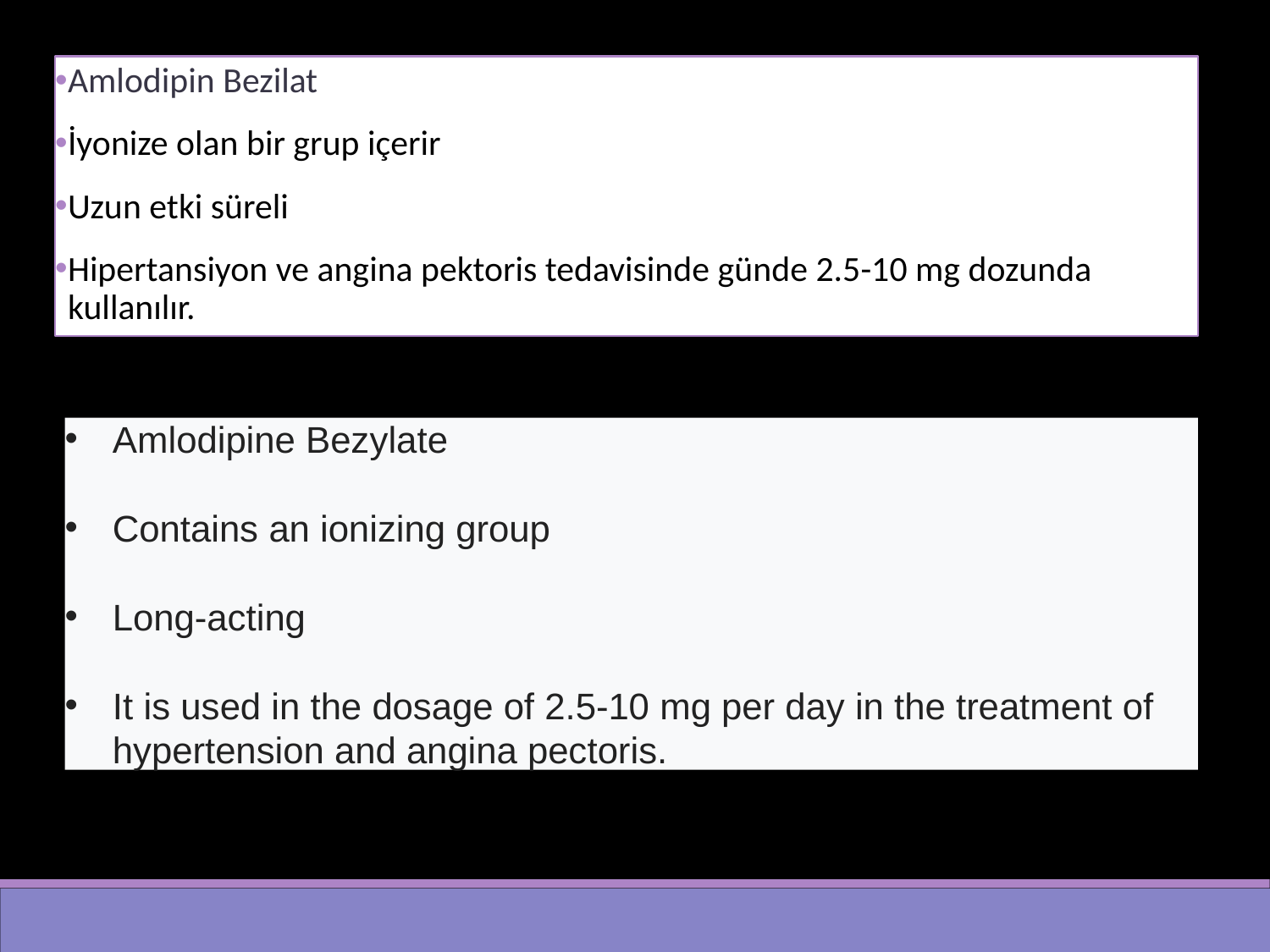

Amlodipin Bezilat
İyonize olan bir grup içerir
Uzun etki süreli
Hipertansiyon ve angina pektoris tedavisinde günde 2.5-10 mg dozunda kullanılır.
Amlodipine Bezylate

Contains an ionizing group

Long-acting

It is used in the dosage of 2.5-10 mg per day in the treatment of hypertension and angina pectoris.